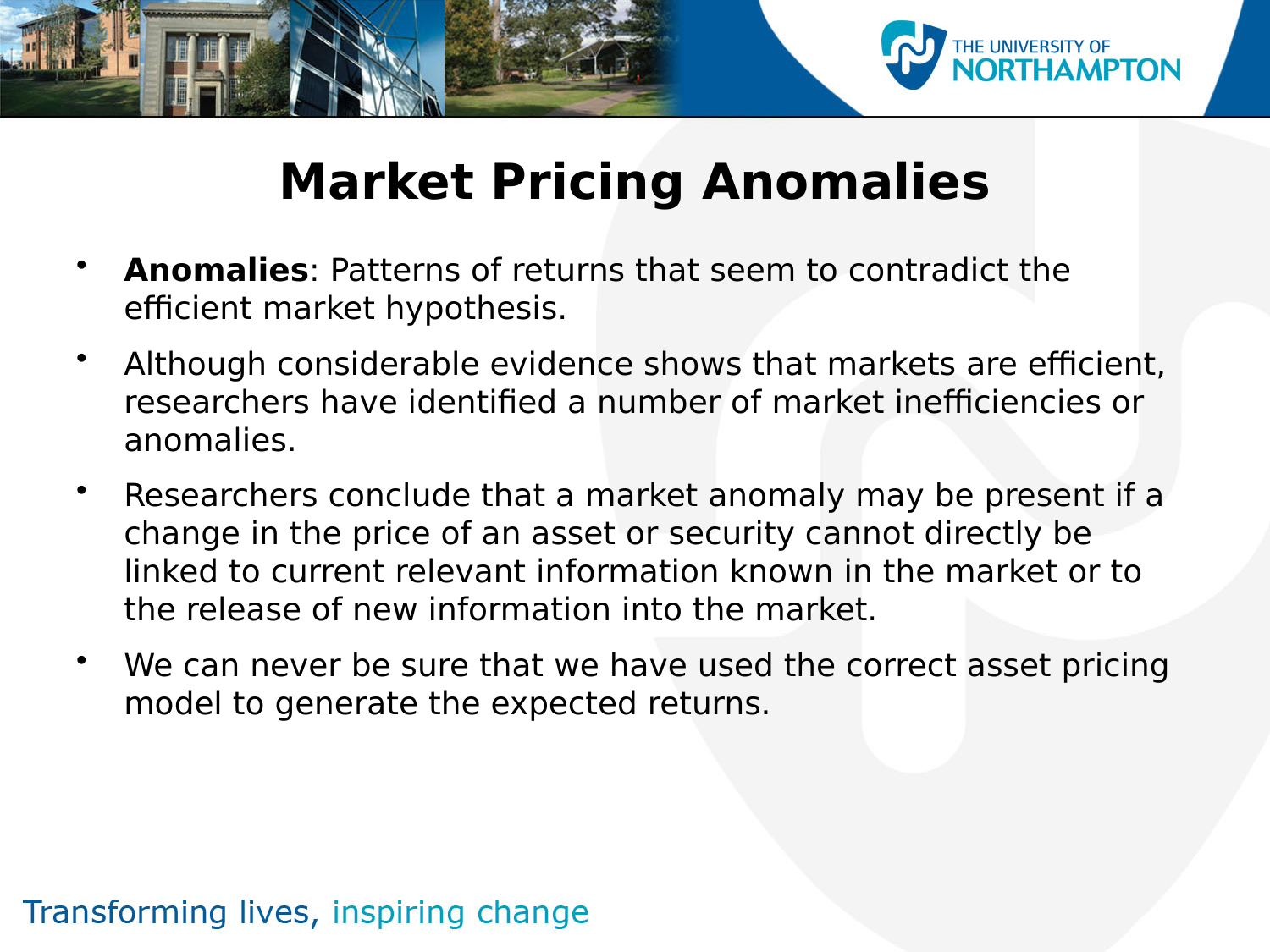

# Market Pricing Anomalies
Anomalies: Patterns of returns that seem to contradict the efficient market hypothesis.
Although considerable evidence shows that markets are efficient, researchers have identified a number of market inefficiencies or anomalies.
Researchers conclude that a market anomaly may be present if a change in the price of an asset or security cannot directly be linked to current relevant information known in the market or to the release of new information into the market.
We can never be sure that we have used the correct asset pricing model to generate the expected returns.